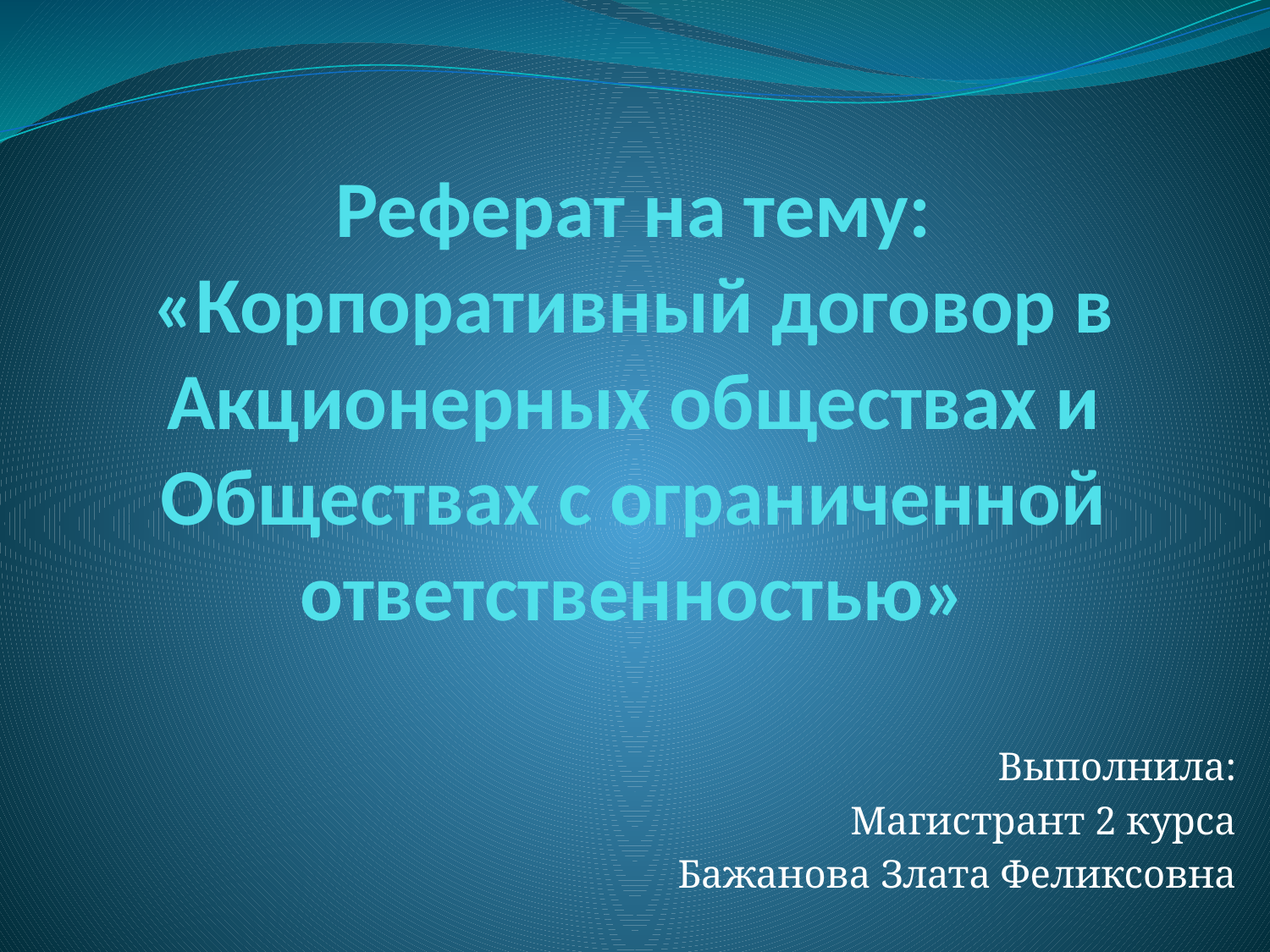

# Реферат на тему: «Корпоративный договор в Акционерных обществах и Обществах с ограниченной ответственностью»
Выполнила:
Магистрант 2 курса
Бажанова Злата Феликсовна